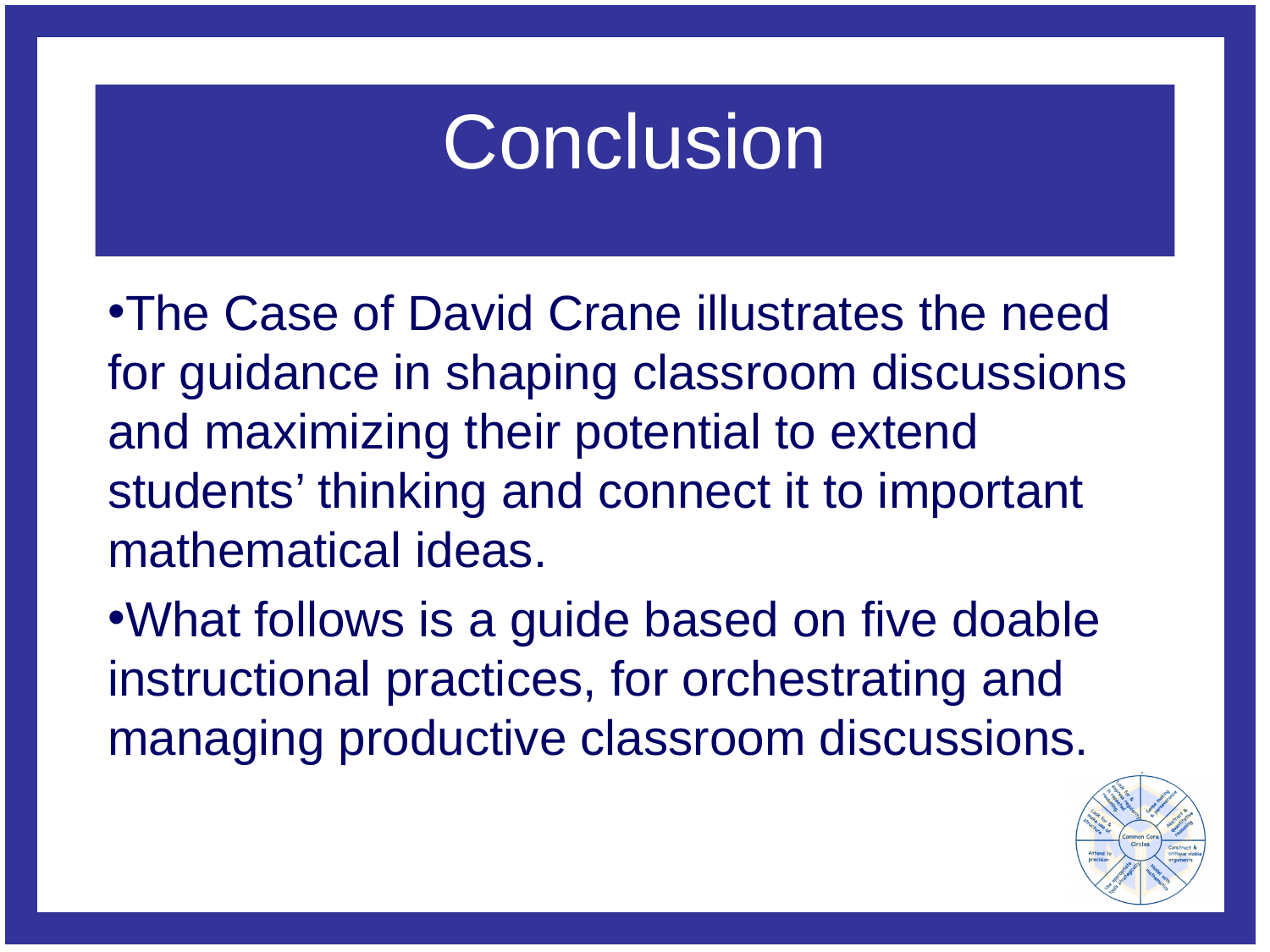

# Conclusion
The Case of David Crane illustrates the need for guidance in shaping classroom discussions and maximizing their potential to extend students’ thinking and connect it to important mathematical ideas.
What follows is a guide based on five doable instructional practices, for orchestrating and managing productive classroom discussions.